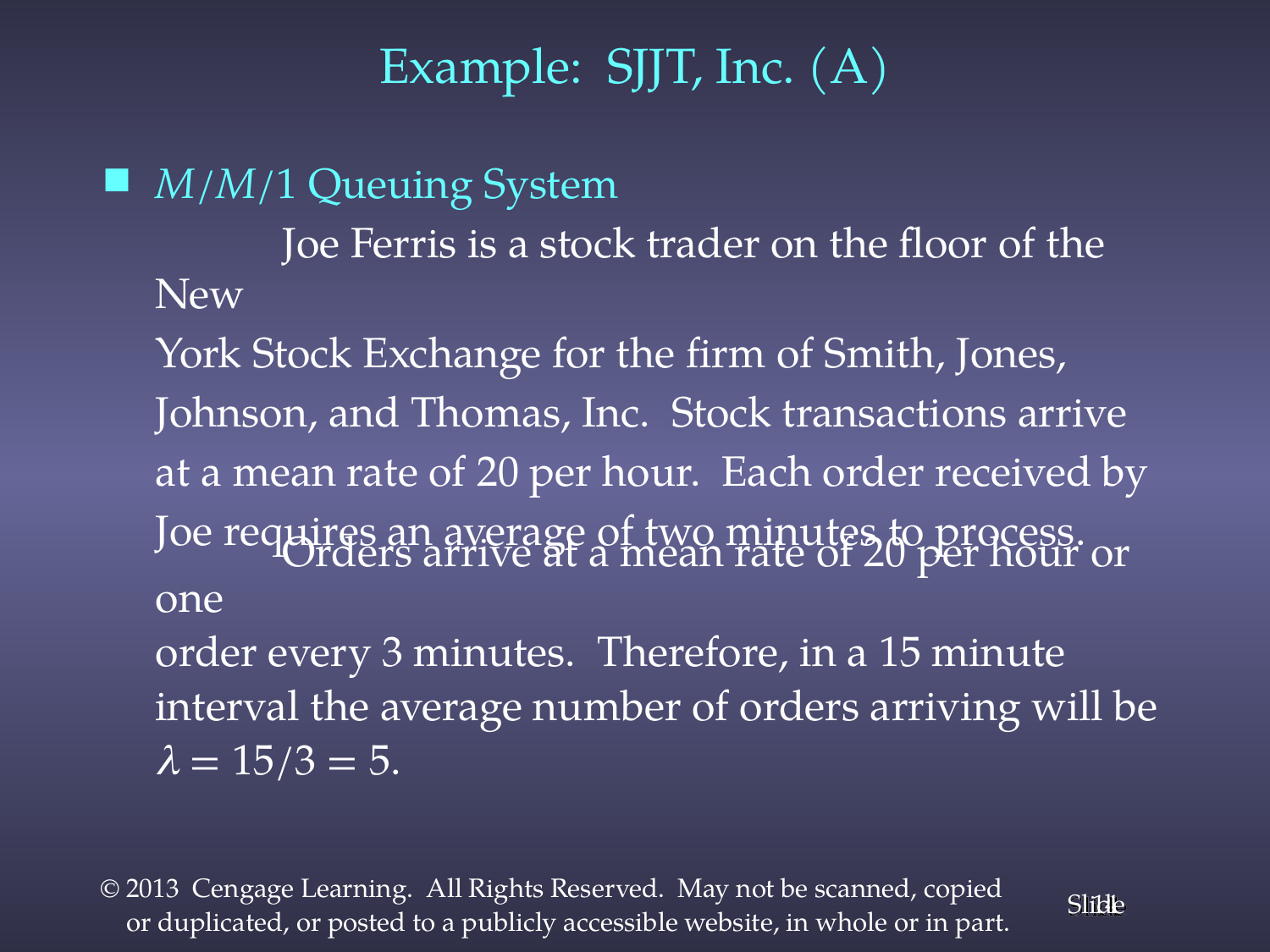

# Example:  SJJT, Inc. (A)
M/M/1 Queuing System
		Joe Ferris is a stock trader on the floor of the New
	York Stock Exchange for the firm of Smith, Jones,
	Johnson, and Thomas, Inc.  Stock transactions arrive
	at a mean rate of 20 per hour.  Each order received by
	Joe requires an average of two minutes to process.
		Orders arrive at a mean rate of 20 per hour or one
	order every 3 minutes.  Therefore, in a 15 minute
	interval the average number of orders arriving will be
	λ = 15/3 = 5.